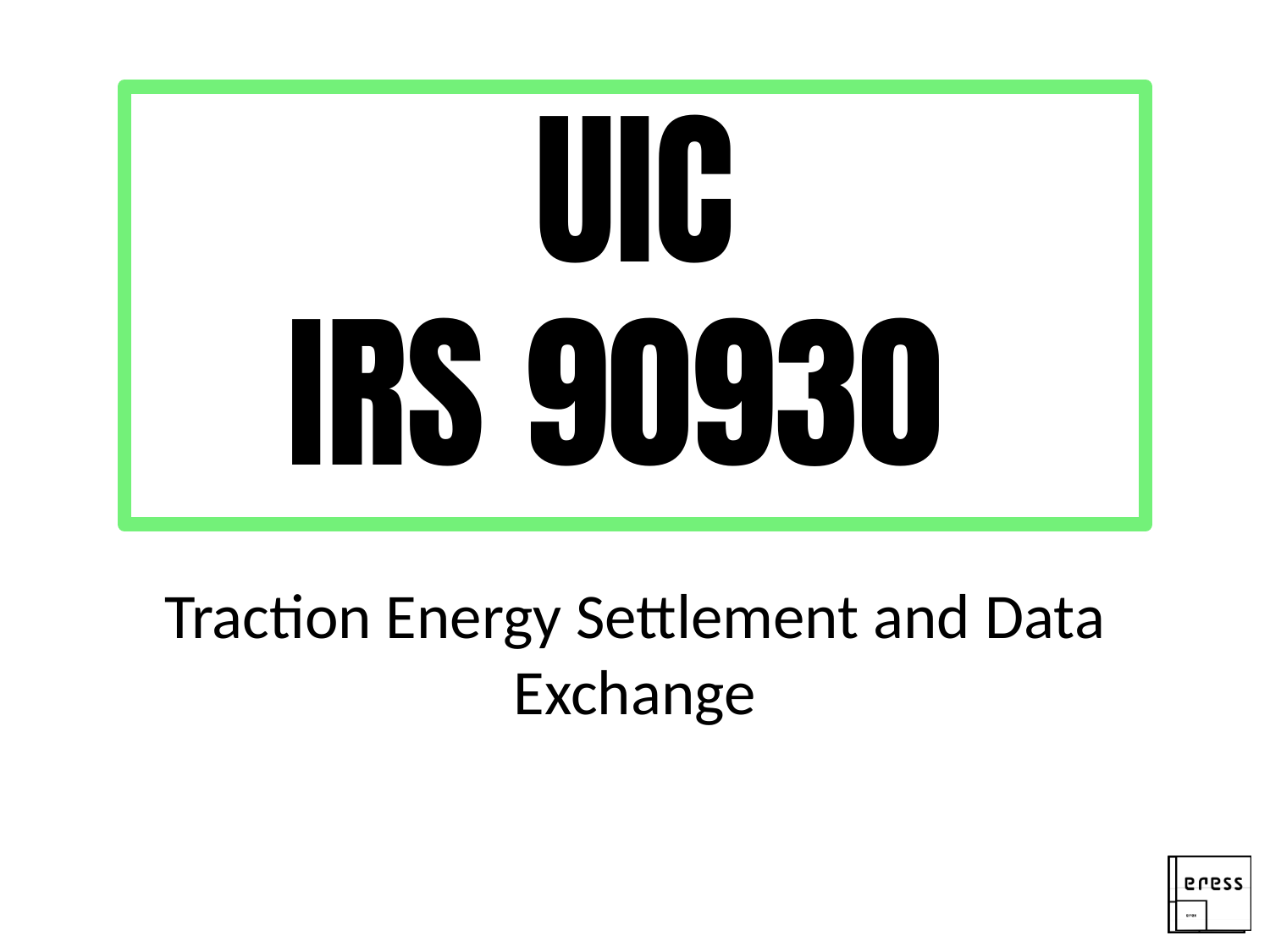

UIC
IRS 90930
Traction Energy Settlement and Data Exchange